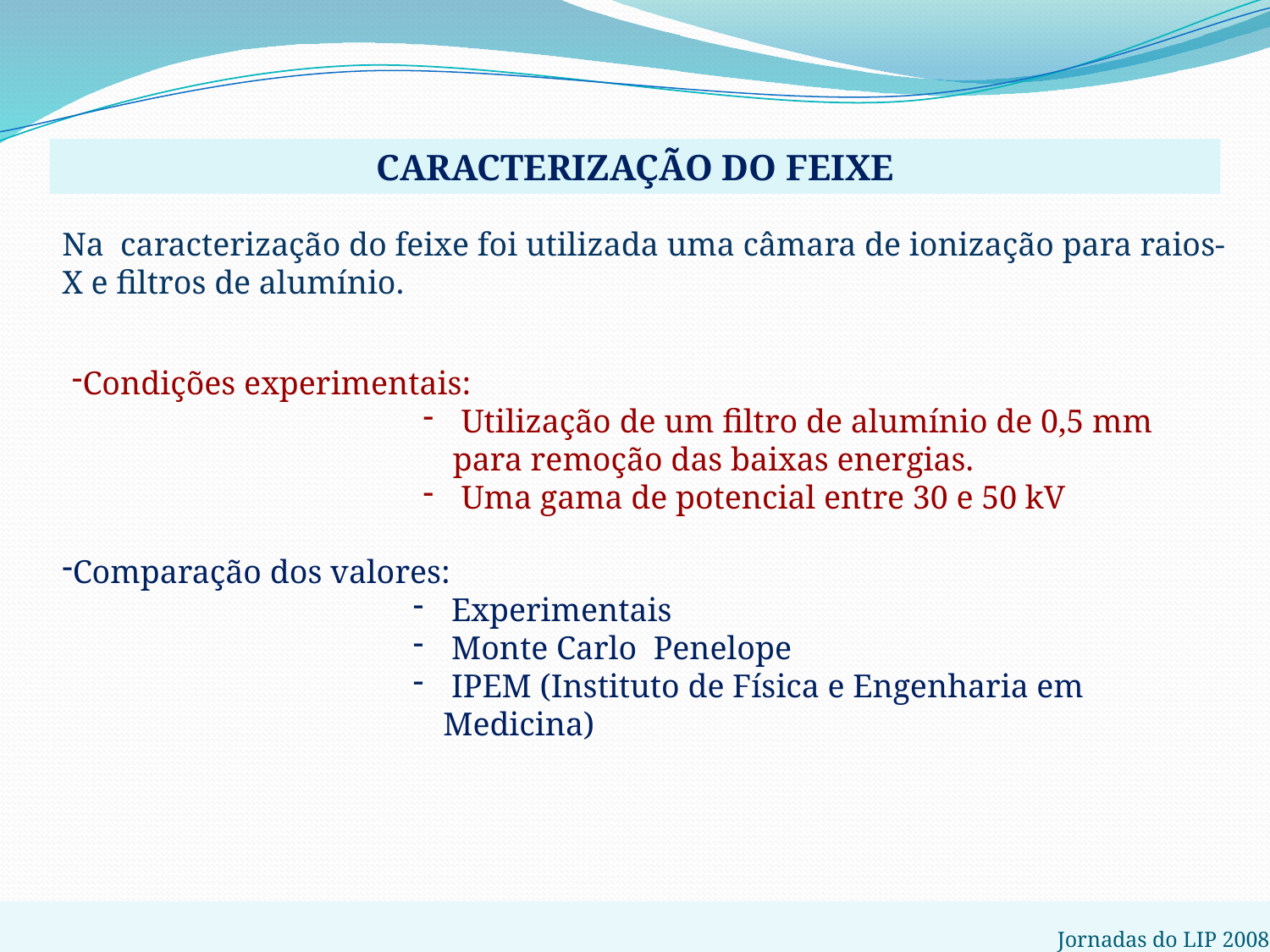

CARACTERIZAÇÃO DO FEIXE
Na  caracterização do feixe foi utilizada uma câmara de ionização para raios-X e filtros de alumínio.
Condições experimentais:
 Utilização de um filtro de alumínio de 0,5 mm para remoção das baixas energias.
 Uma gama de potencial entre 30 e 50 kV
Comparação dos valores:
 Experimentais
 Monte Carlo  Penelope
 IPEM (Instituto de Física e Engenharia em Medicina)
Jornadas do LIP 2008